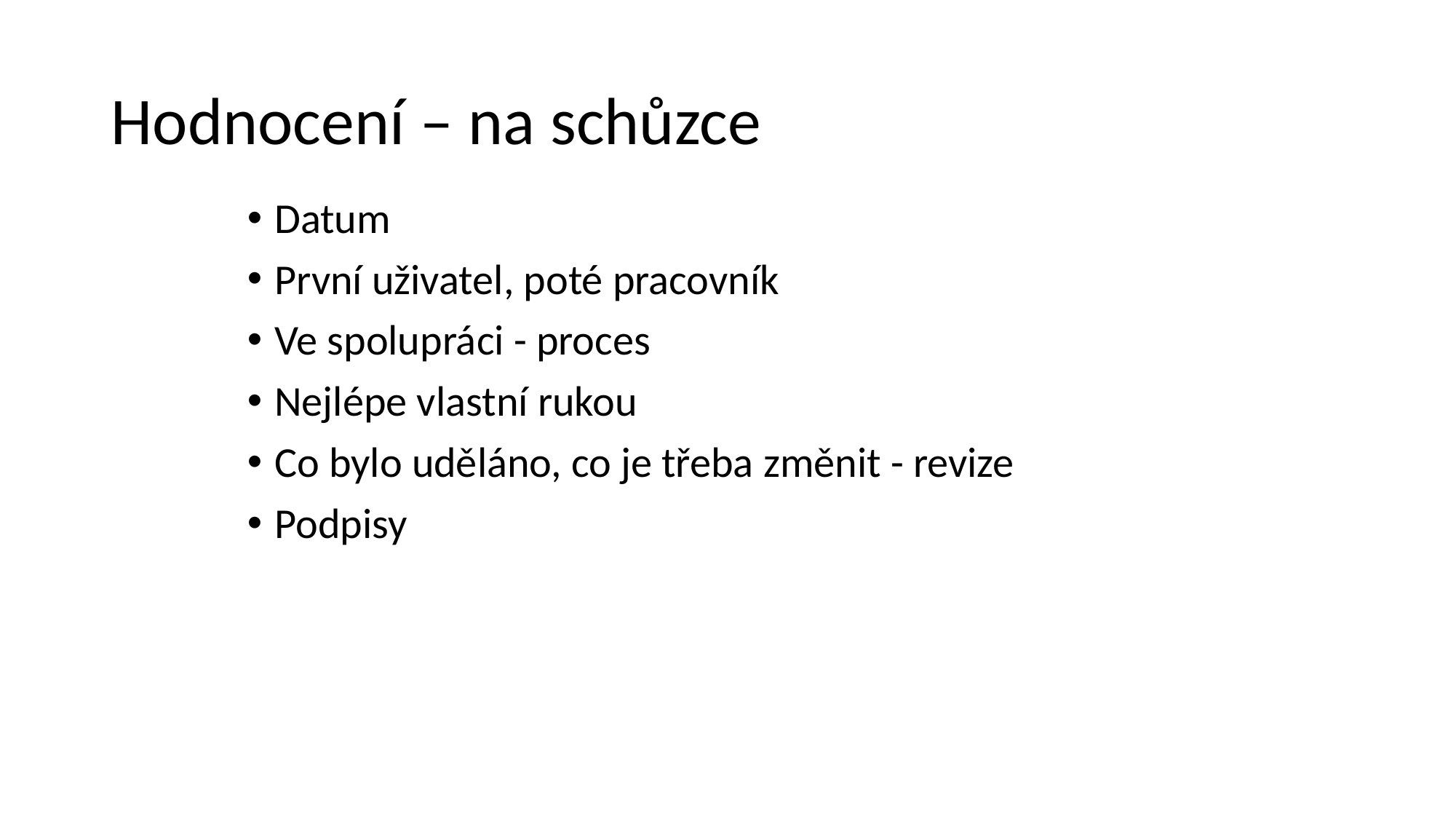

# Hodnocení – na schůzce
Datum
První uživatel, poté pracovník
Ve spolupráci - proces
Nejlépe vlastní rukou
Co bylo uděláno, co je třeba změnit - revize
Podpisy